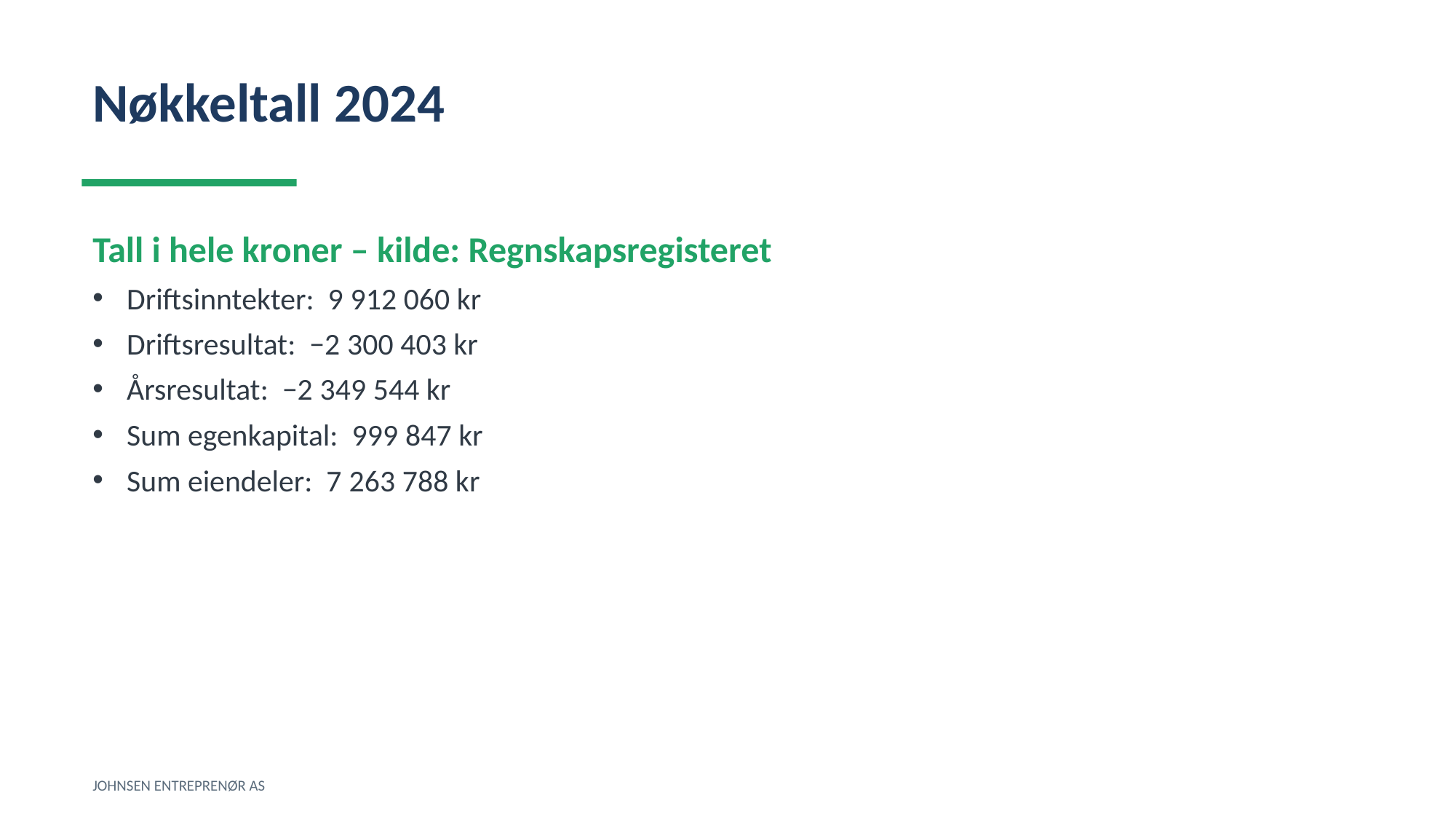

Nøkkeltall 2024

Tall i hele kroner – kilde: Regnskapsregisteret
Driftsinntekter:  9 912 060 kr
Driftsresultat:  −2 300 403 kr
Årsresultat:  −2 349 544 kr
Sum egenkapital:  999 847 kr
Sum eiendeler:  7 263 788 kr
JOHNSEN ENTREPRENØR AS